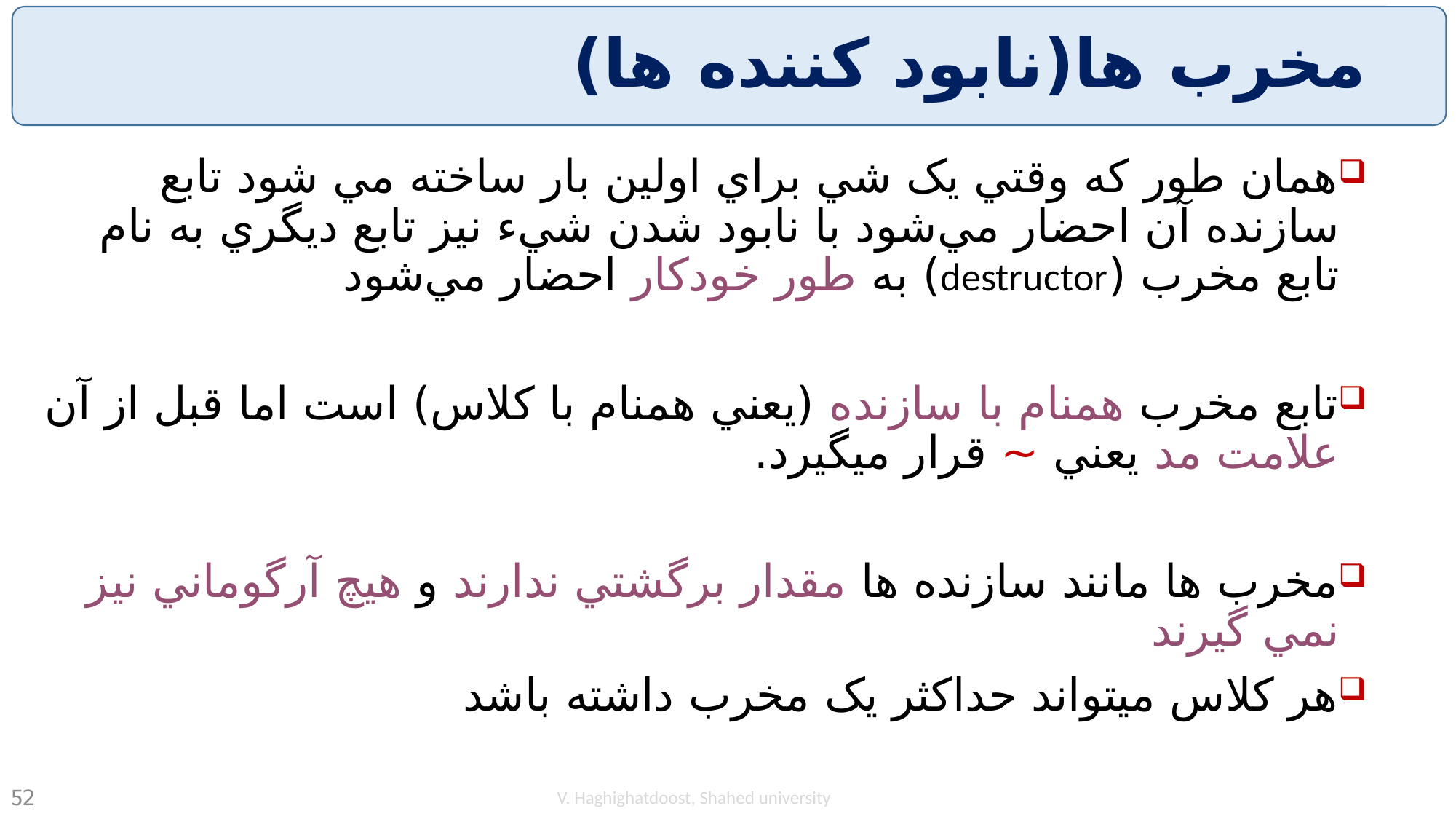

# مخرب ها(نابود کننده ها)
همان طور که وقتي يک شي براي اولين بار ساخته مي شود تابع سازنده آن احضار مي‌شود با نابود شدن شيء نيز تابع ديگري به نام تابع مخرب (destructor) به طور خودکار احضار مي‌شود

تابع مخرب همنام با سازنده (يعني همنام با کلاس) است اما قبل از آن علامت مد يعني ~ قرار ميگيرد.

مخرب ها مانند سازنده ها مقدار برگشتي ندارند و هيچ آرگوماني نيز نمي گيرند
هر کلاس میتواند حداکثر یک مخرب داشته باشد

V. Haghighatdoost, Shahed university
52